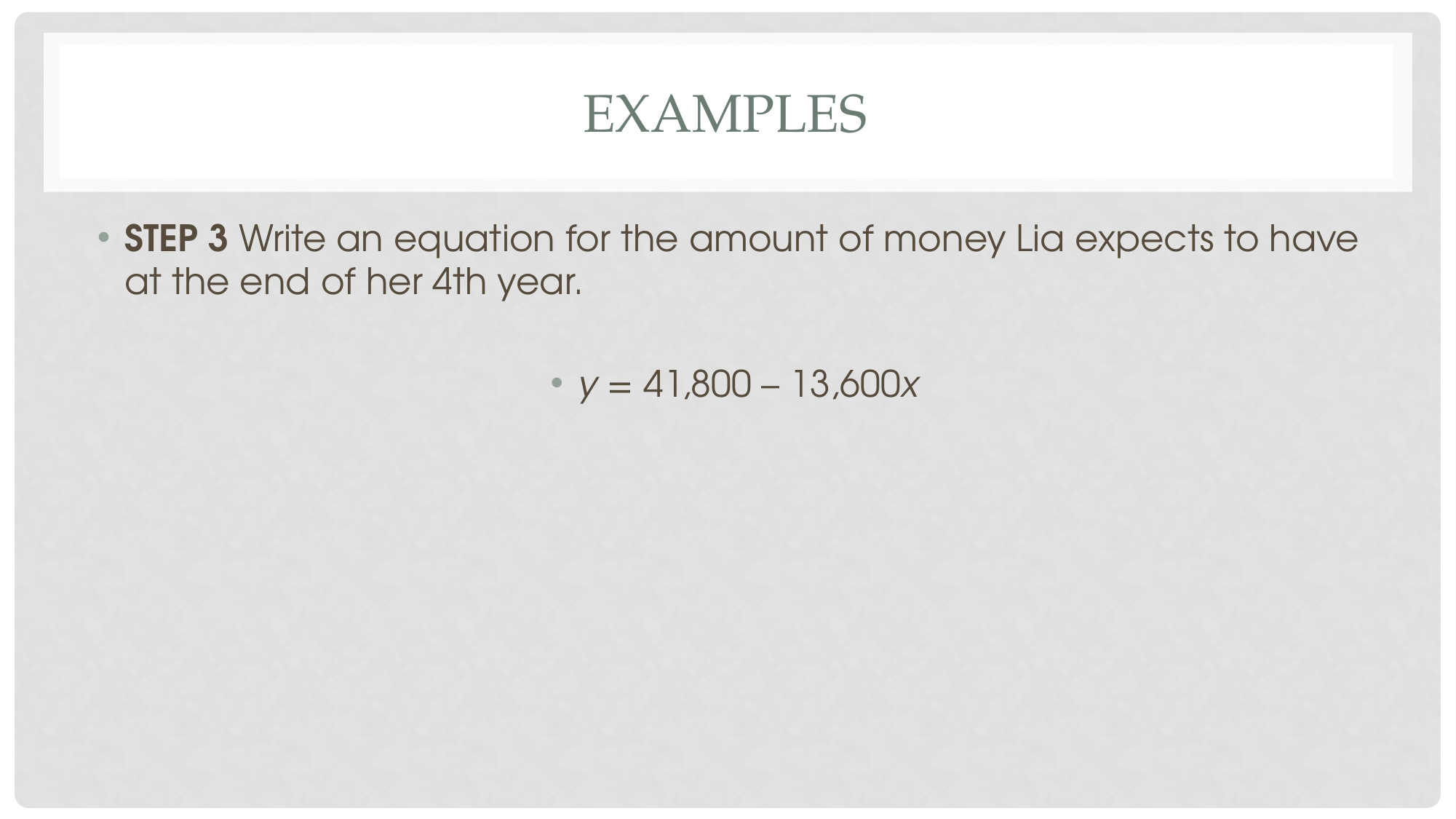

# Examples
STEP 3 Write an equation for the amount of money Lia expects to have at the end of her 4th year.

y = 41,800 – 13,600x